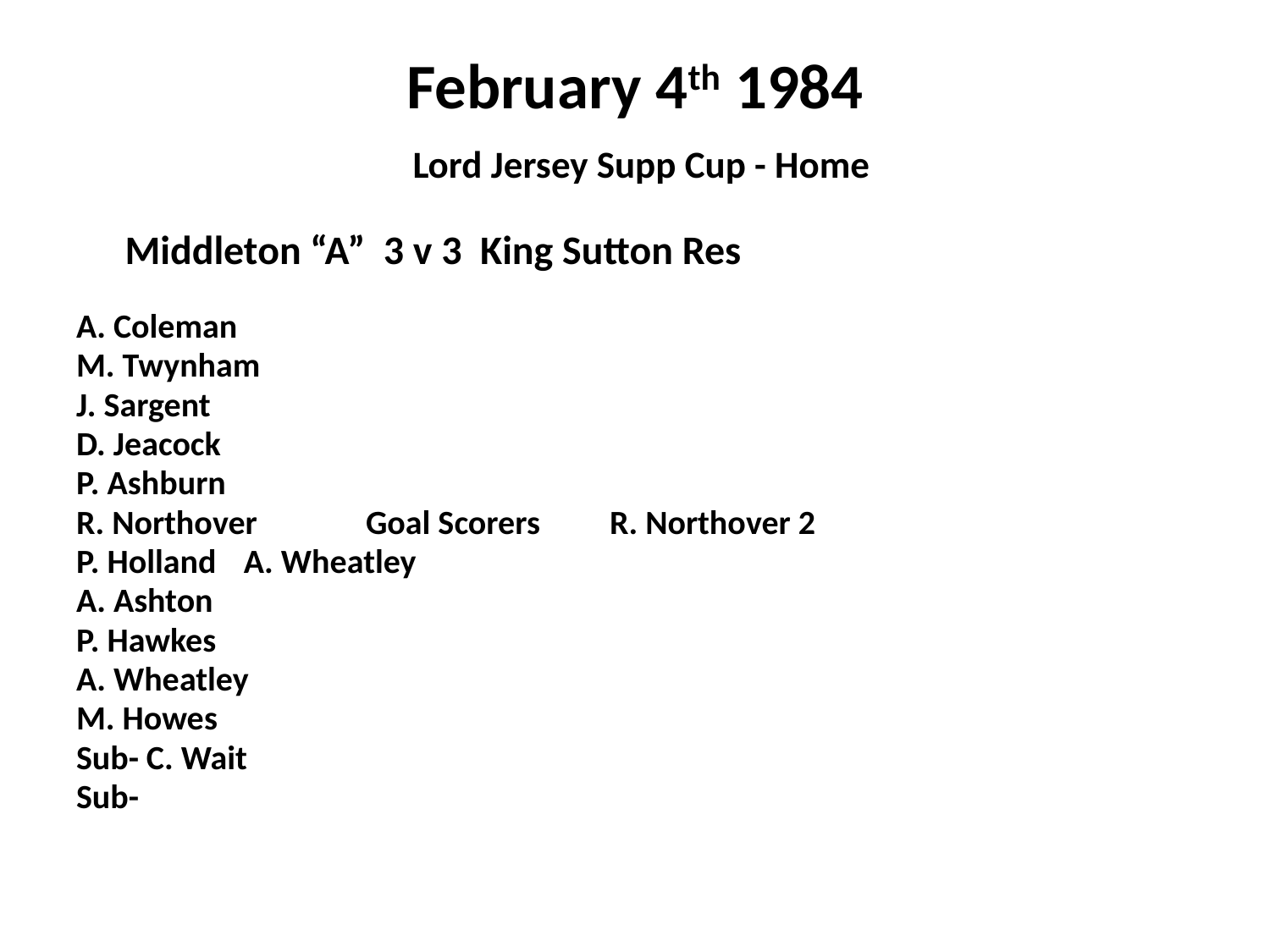

# February 4th 1984 Lord Jersey Supp Cup - Home
     Middleton “A”  3 v 3  King Sutton Res

A. Coleman
M. Twynham
J. Sargent
D. Jeacock
P. Ashburn
R. Northover			Goal Scorers	R. Northover 2
P. Holland					A. Wheatley
A. Ashton
P. Hawkes
A. Wheatley
M. Howes
Sub- C. Wait
Sub-